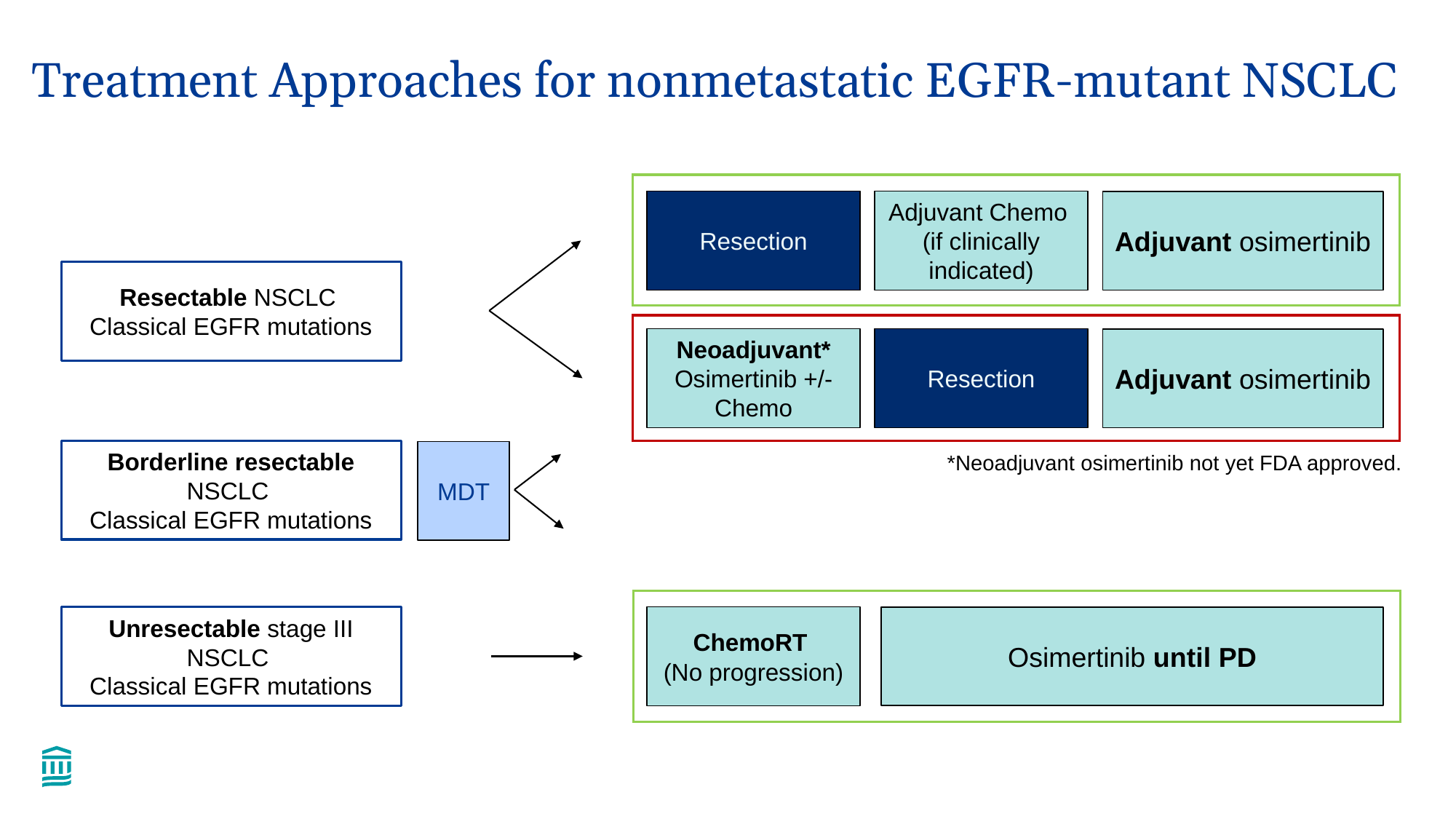

# Treatment Approaches for nonmetastatic EGFR-mutant NSCLC

Resection
Adjuvant Chemo
(if clinically indicated)
Adjuvant osimertinib
Resectable NSCLC
Classical EGFR mutations

Neoadjuvant* Osimertinib +/- Chemo
Resection
Adjuvant osimertinib
Borderline resectable NSCLC
Classical EGFR mutations
MDT
*Neoadjuvant osimertinib not yet FDA approved.

Unresectable stage III NSCLC
Classical EGFR mutations
Osimertinib until PD
ChemoRT
(No progression)